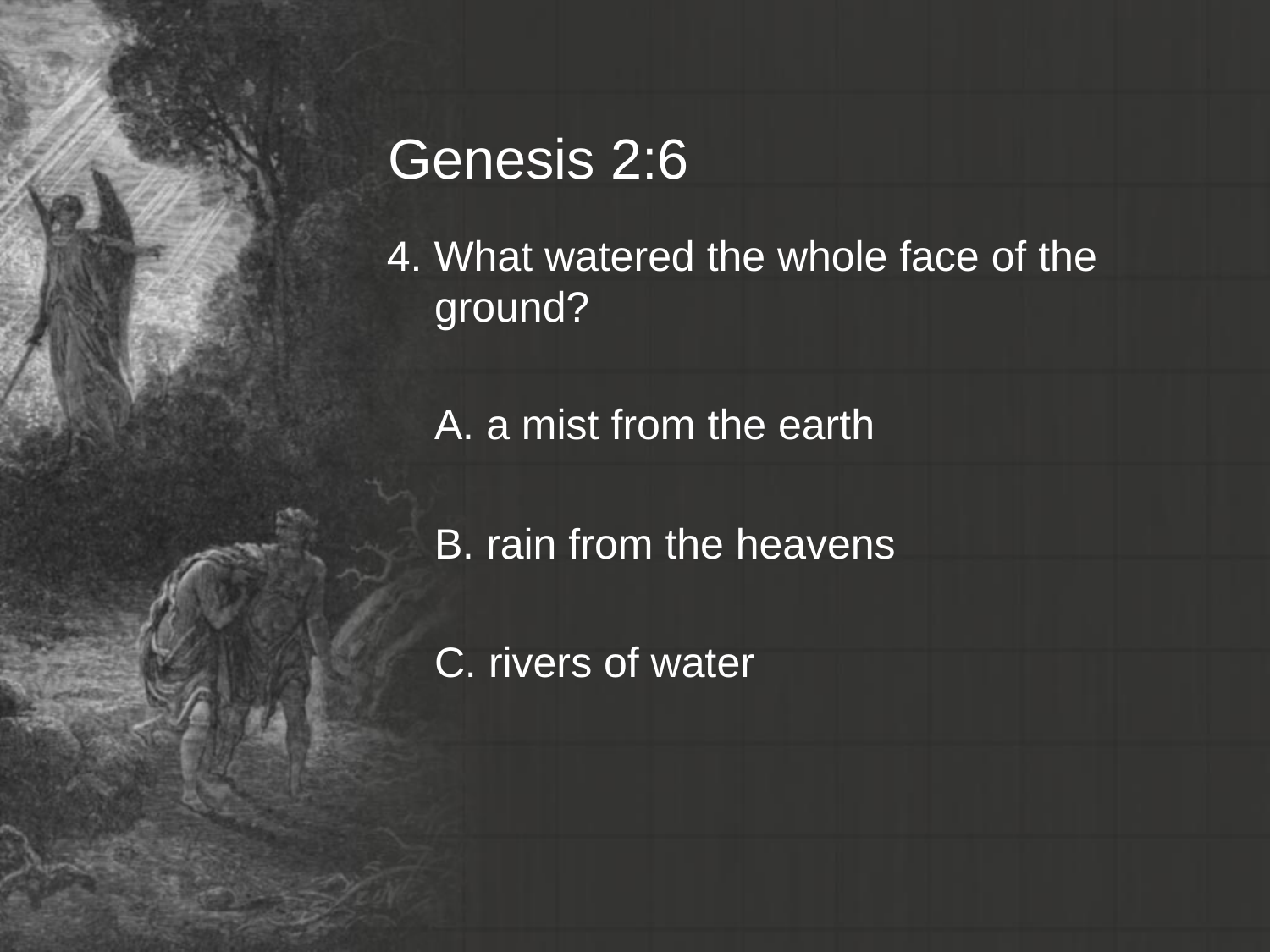

# Genesis 2:6
4. What watered the whole face of the ground?

	A. a mist from the earth

	B. rain from the heavens

	C. rivers of water